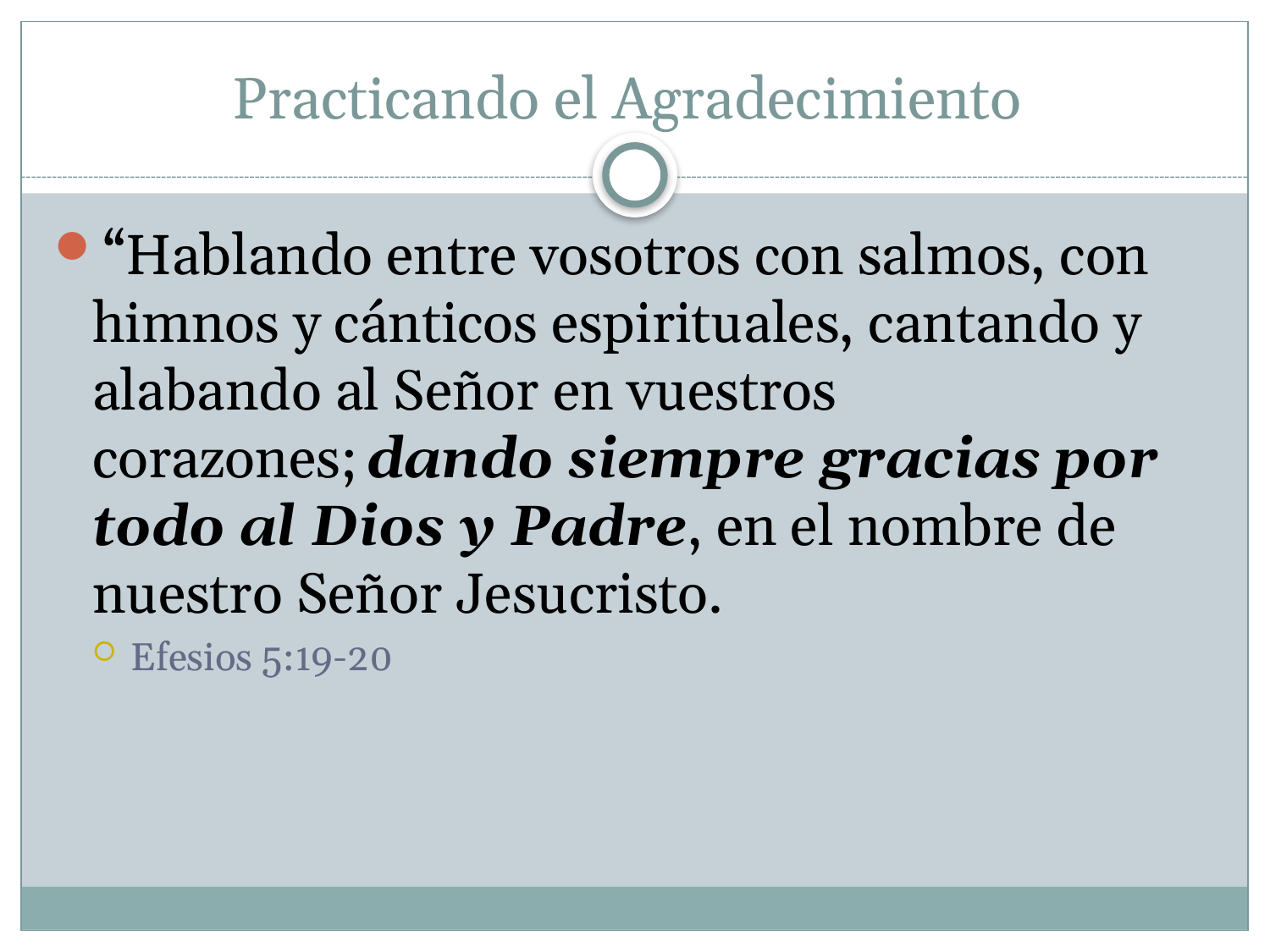

# Practicando el Agradecimiento
“Hablando entre vosotros con salmos, con himnos y cánticos espirituales, cantando y alabando al Señor en vuestros corazones; dando siempre gracias por todo al Dios y Padre, en el nombre de nuestro Señor Jesucristo.
Efesios 5:19-20